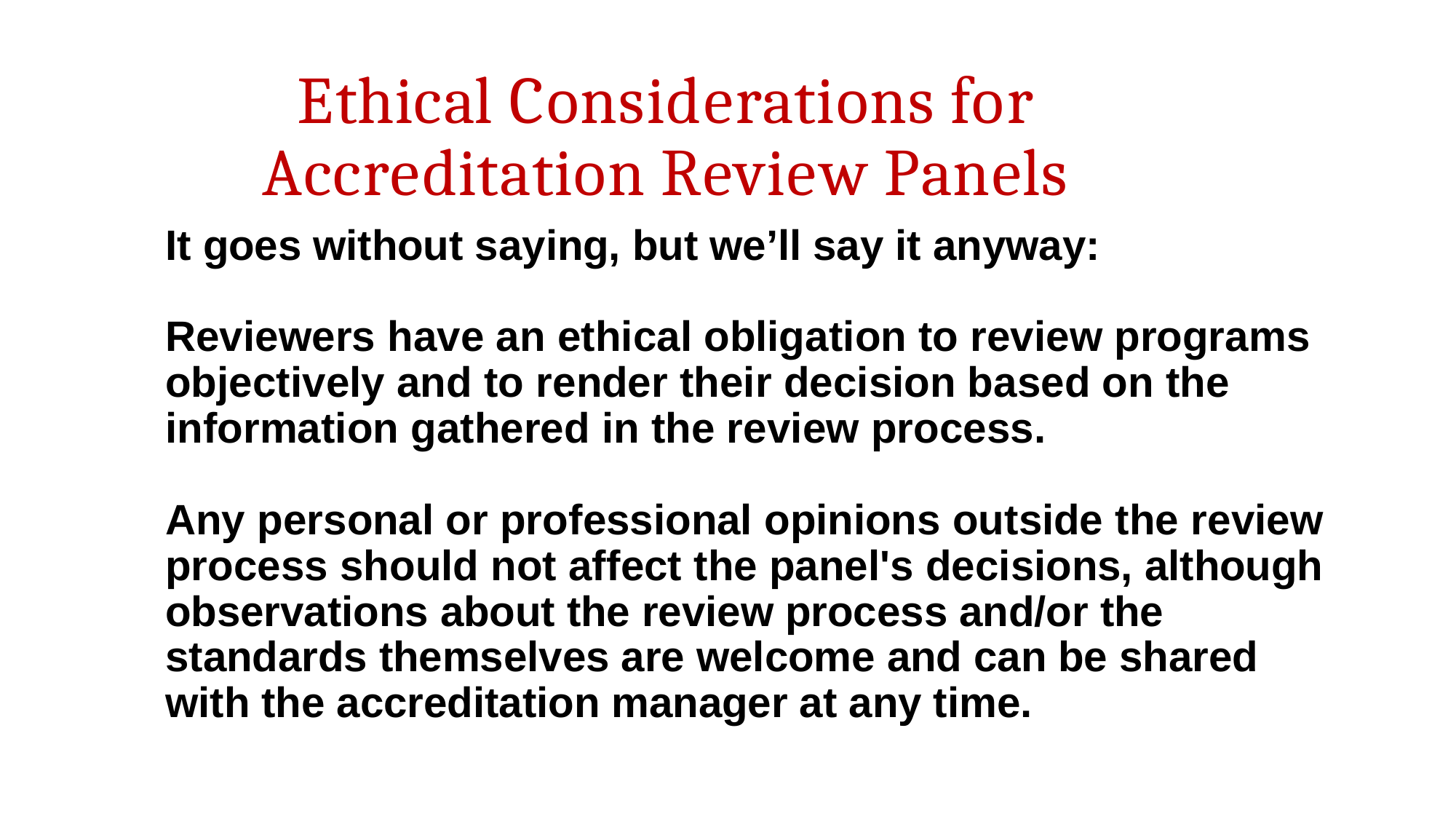

# Ethical Considerations for Accreditation Review Panels
It goes without saying, but we’ll say it anyway:

Reviewers have an ethical obligation to review programs objectively and to render their decision based on the information gathered in the review process.

Any personal or professional opinions outside the review process should not affect the panel's decisions, although observations about the review process and/or the standards themselves are welcome and can be shared with the accreditation manager at any time.